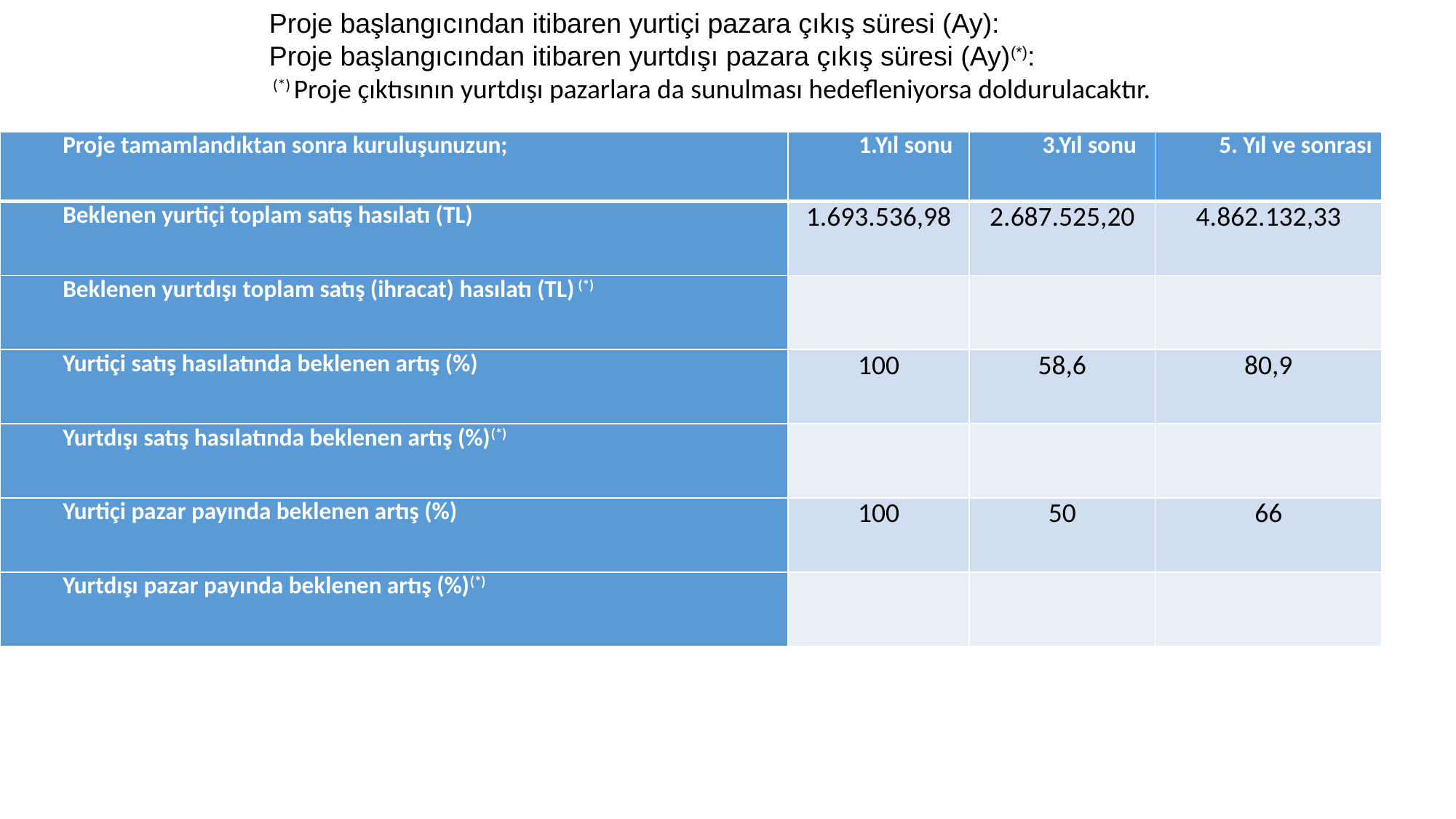

Proje başlangıcından itibaren yurtiçi pazara çıkış süresi (Ay):
Proje başlangıcından itibaren yurtdışı pazara çıkış süresi (Ay)(*):
 (*) Proje çıktısının yurtdışı pazarlara da sunulması hedefleniyorsa doldurulacaktır.
| Proje tamamlandıktan sonra kuruluşunuzun; | 1.Yıl sonu | 3.Yıl sonu | 5. Yıl ve sonrası |
| --- | --- | --- | --- |
| Beklenen yurtiçi toplam satış hasılatı (TL) | 1.693.536,98 | 2.687.525,20 | 4.862.132,33 |
| Beklenen yurtdışı toplam satış (ihracat) hasılatı (TL) (\*) |  |  |  |
| Yurtiçi satış hasılatında beklenen artış (%) | 100 | 58,6 | 80,9 |
| Yurtdışı satış hasılatında beklenen artış (%)(\*) |  |  |  |
| Yurtiçi pazar payında beklenen artış (%) | 100 | 50 | 66 |
| Yurtdışı pazar payında beklenen artış (%)(\*) |  |  |  |
|  |
| --- |